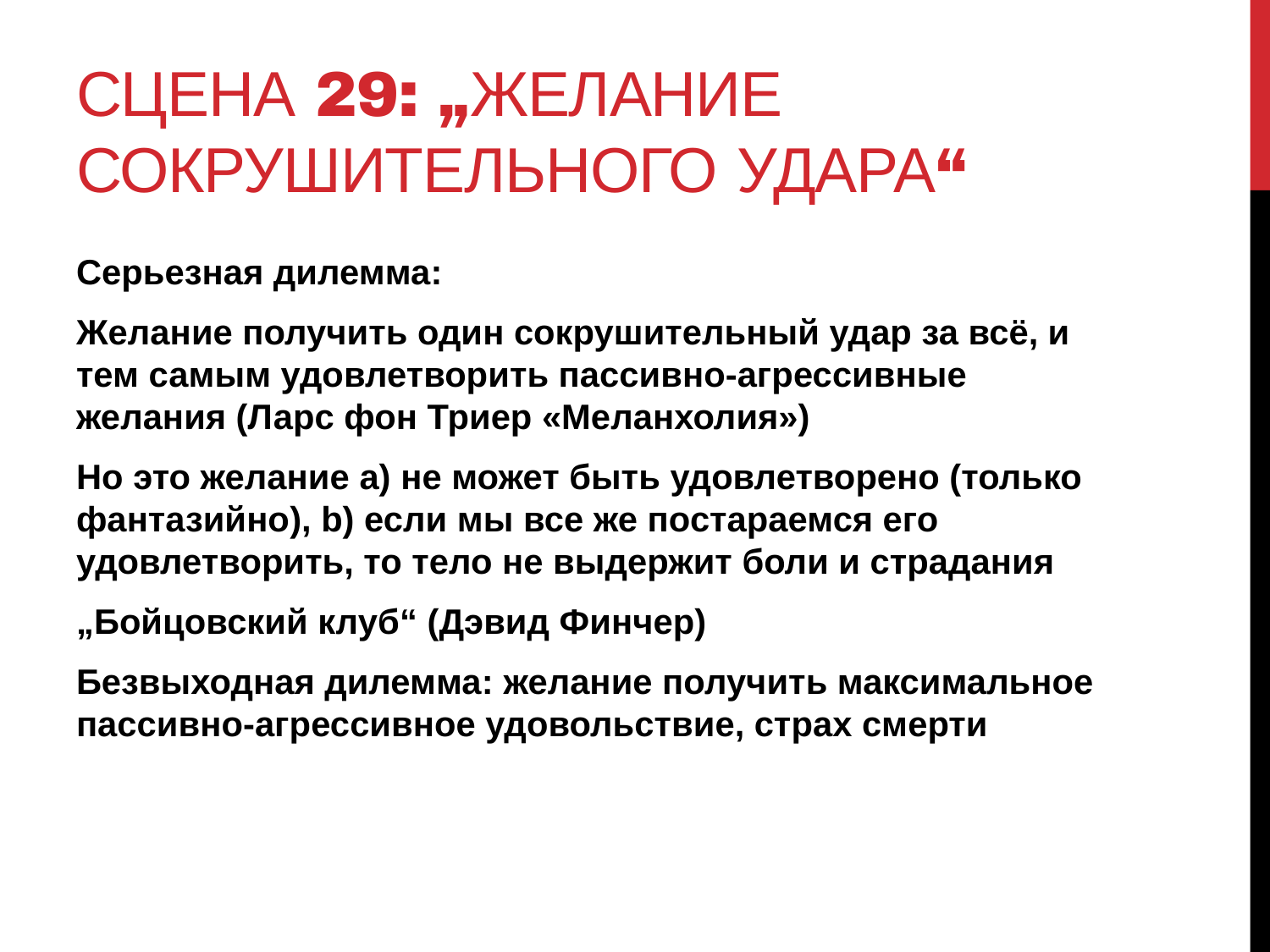

# Сцена 29: „Желание сокрушительного удара“
Серьезная дилемма:
Желание получить один сокрушительный удар за всё, и тем самым удовлетворить пассивно-агрессивные желания (Ларс фон Триер «Меланхолия»)
Но это желание a) не может быть удовлетворено (только фантазийно), b) если мы все же постараемся его удовлетворить, то тело не выдержит боли и страдания
„Бойцовский клуб“ (Дэвид Финчер)
Безвыходная дилемма: желание получить максимальное пассивно-агрессивное удовольствие, страх смерти